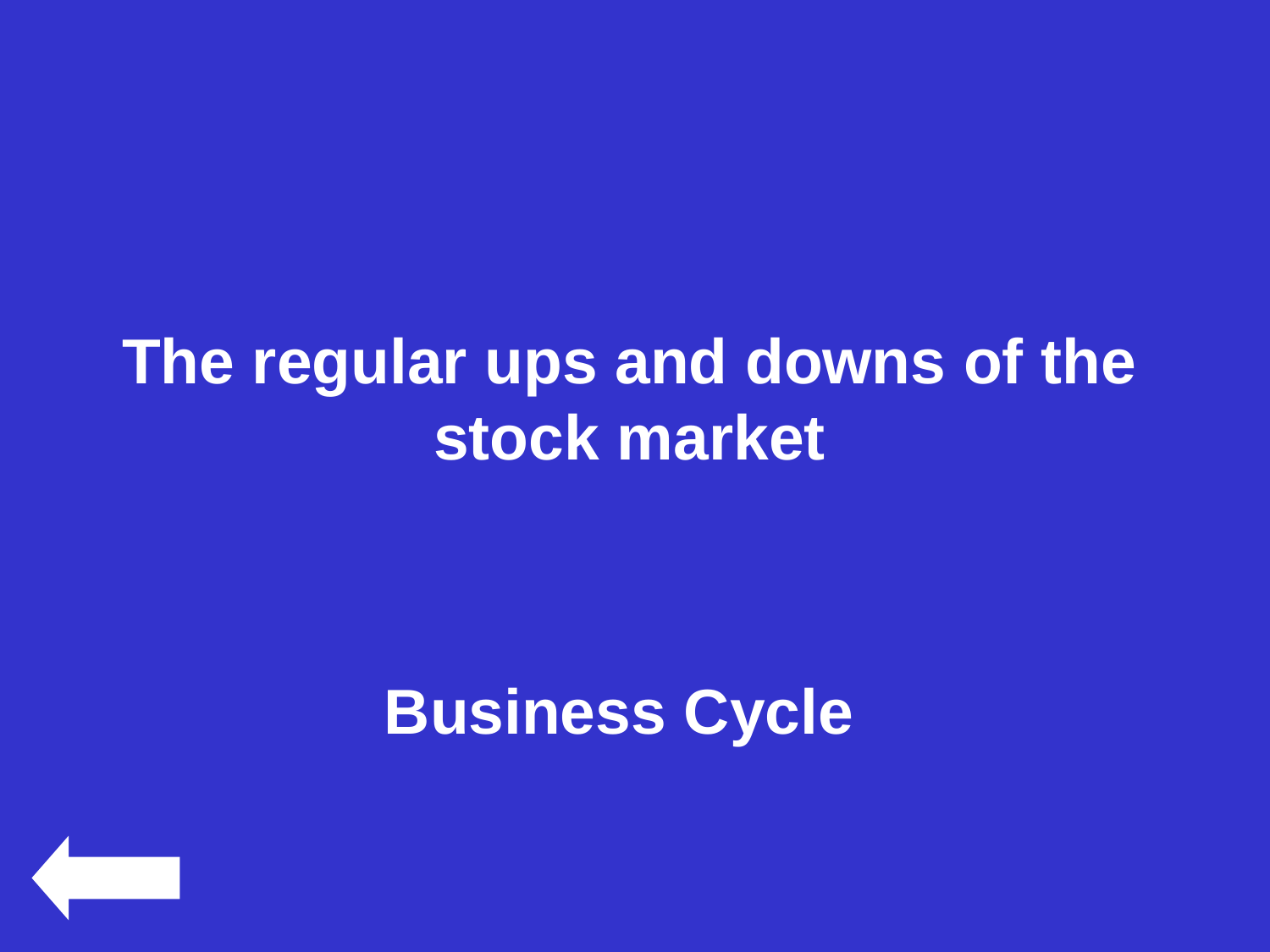

#
The regular ups and downs of the stock market
Business Cycle